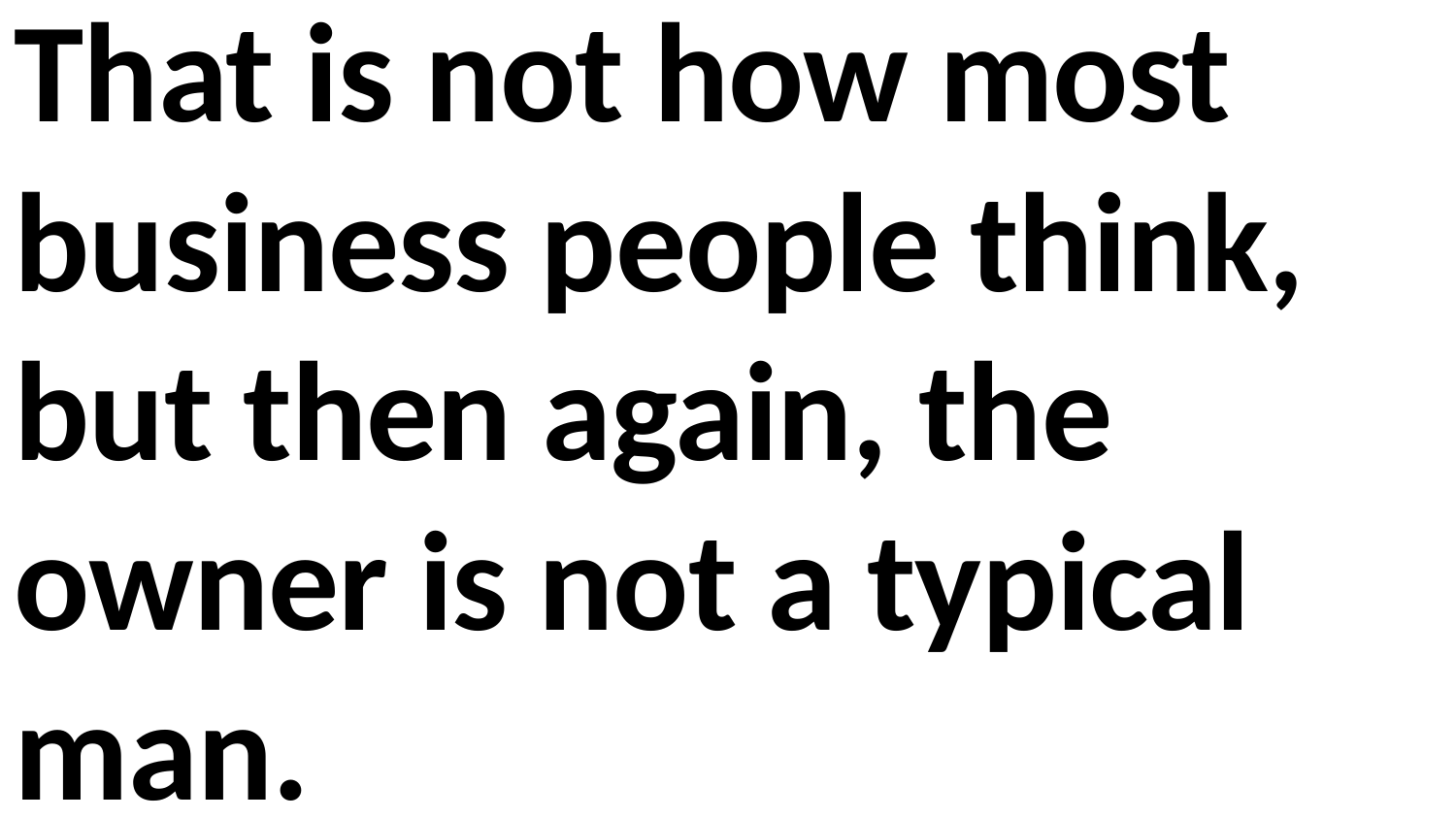

That is not how most business people think, but then again, the owner is not a typical man.